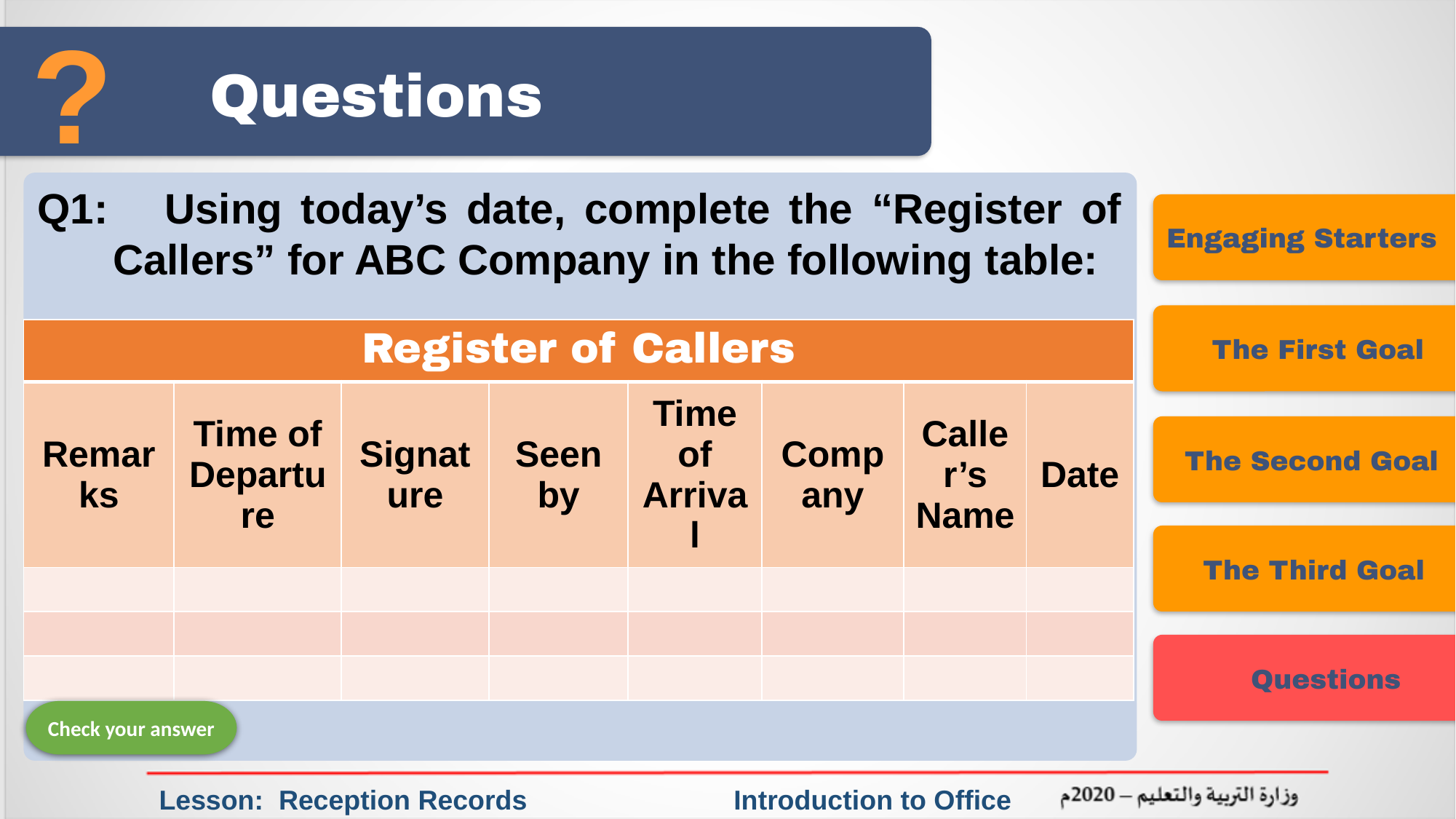

?

# Questions
Q1:   Using today’s date, complete the “Register of Callers” for ABC Company in the following table:

Engaging Starters
     The First Goal
| Register of Callers |  |  |  |  |  |  |  |
| --- | --- | --- | --- | --- | --- | --- | --- |
| Remarks | Time of Departure | Signature | Seen by | Time of Arrival | Company | Caller’s Name | Date |
|  |  |  |  |  |  |  |  |
|  |  |  |  |  |  |  |  |
|  |  |  |  |  |  |  |  |
  The Second Goal
    The Third Goal
 Questions
Check your answer
Lesson:  Reception Records                           Introduction to Office Management                   ادر 111